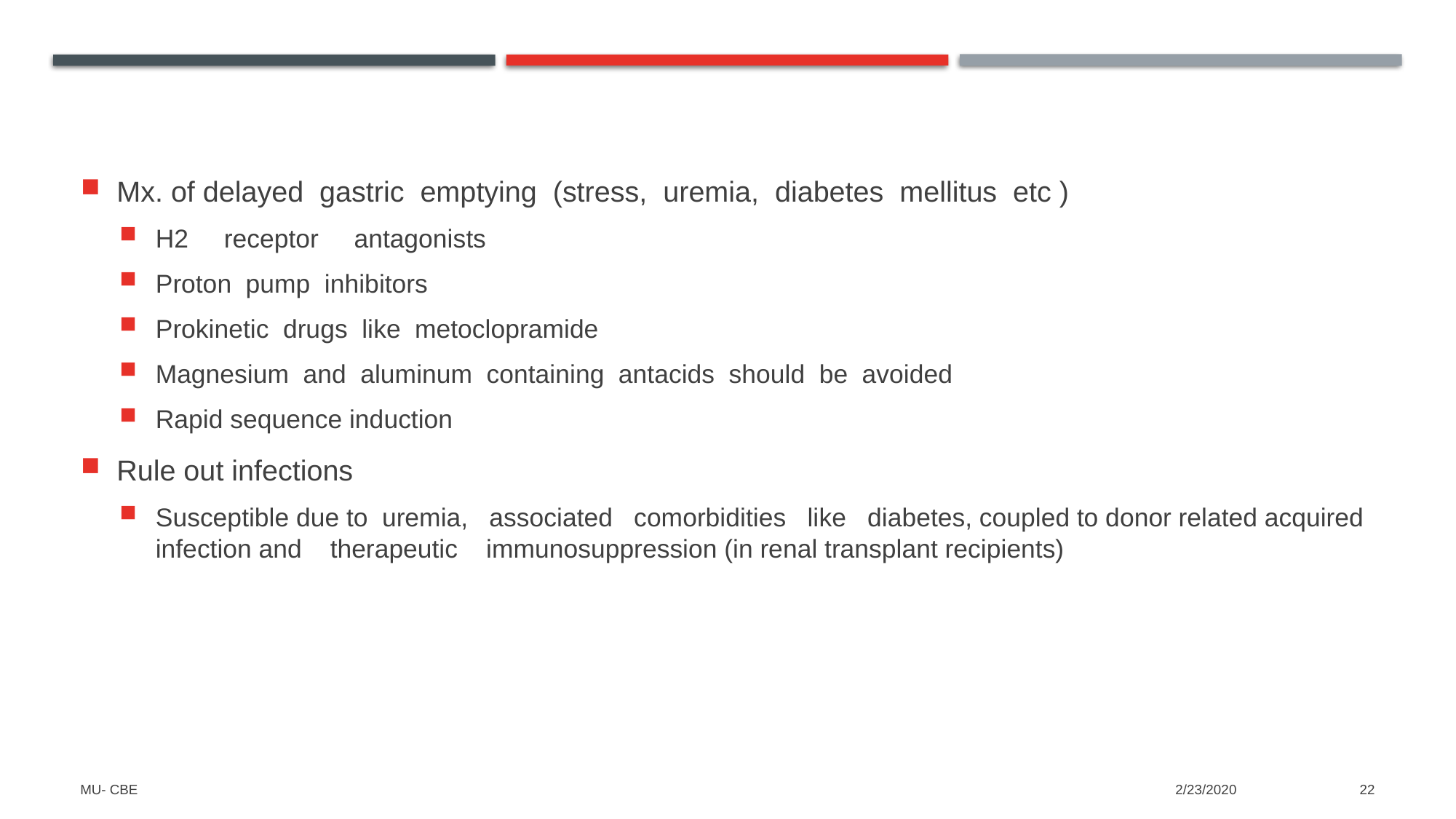

Mx. of delayed  gastric  emptying  (stress,  uremia,  diabetes  mellitus  etc )
H2     receptor     antagonists
Proton  pump  inhibitors
Prokinetic  drugs  like  metoclopramide
Magnesium  and  aluminum  containing  antacids  should  be  avoided
Rapid sequence induction
Rule out infections
Susceptible due to  uremia,   associated   comorbidities   like   diabetes, coupled to donor related acquired infection and    therapeutic    immunosuppression (in renal transplant recipients)

MU- CBE
2/23/2020
22